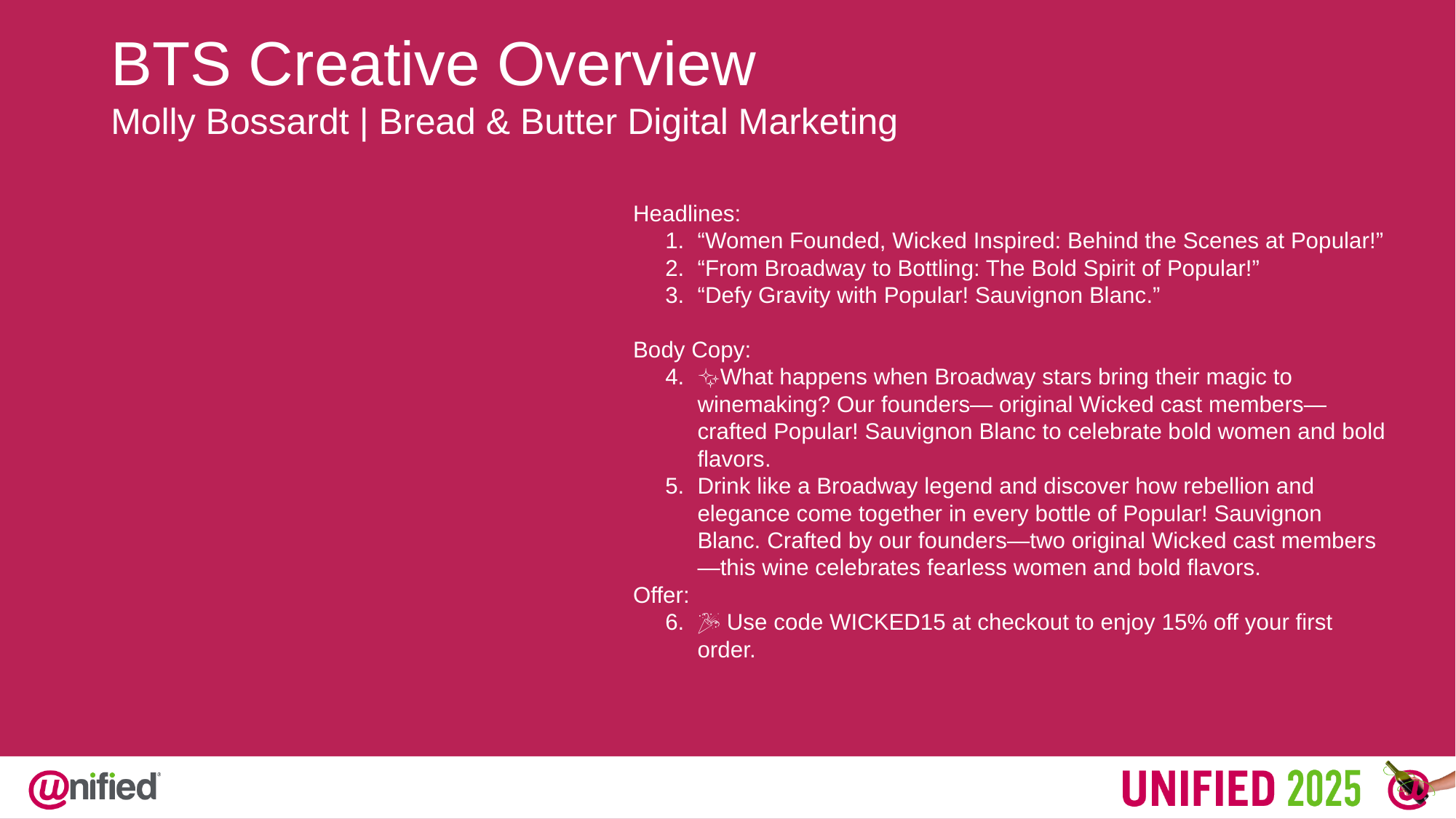

BTS Creative Overview
Molly Bossardt | Bread & Butter Digital Marketing
Headlines:
“Women Founded, Wicked Inspired: Behind the Scenes at Popular!”
“From Broadway to Bottling: The Bold Spirit of Popular!”
“Defy Gravity with Popular! Sauvignon Blanc.”

Body Copy:
✨What happens when Broadway stars bring their magic to winemaking? Our founders— original Wicked cast members—crafted Popular! Sauvignon Blanc to celebrate bold women and bold flavors.
Drink like a Broadway legend and discover how rebellion and elegance come together in every bottle of Popular! Sauvignon Blanc. Crafted by our founders—two original Wicked cast members—this wine celebrates fearless women and bold flavors.
Offer:
🎉 Use code WICKED15 at checkout to enjoy 15% off your first order.